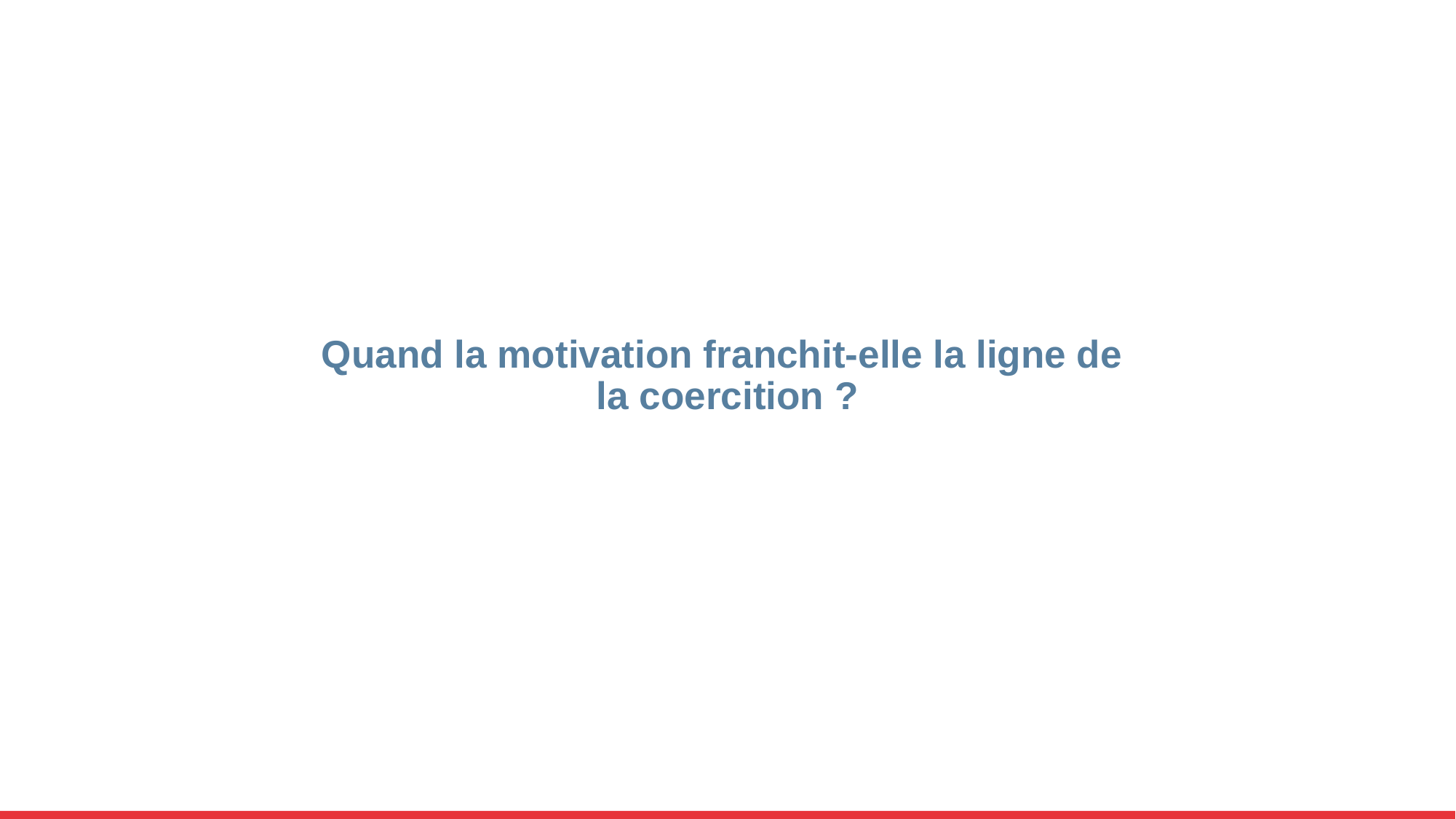

# Quand la motivation franchit-elle la ligne de la coercition ?